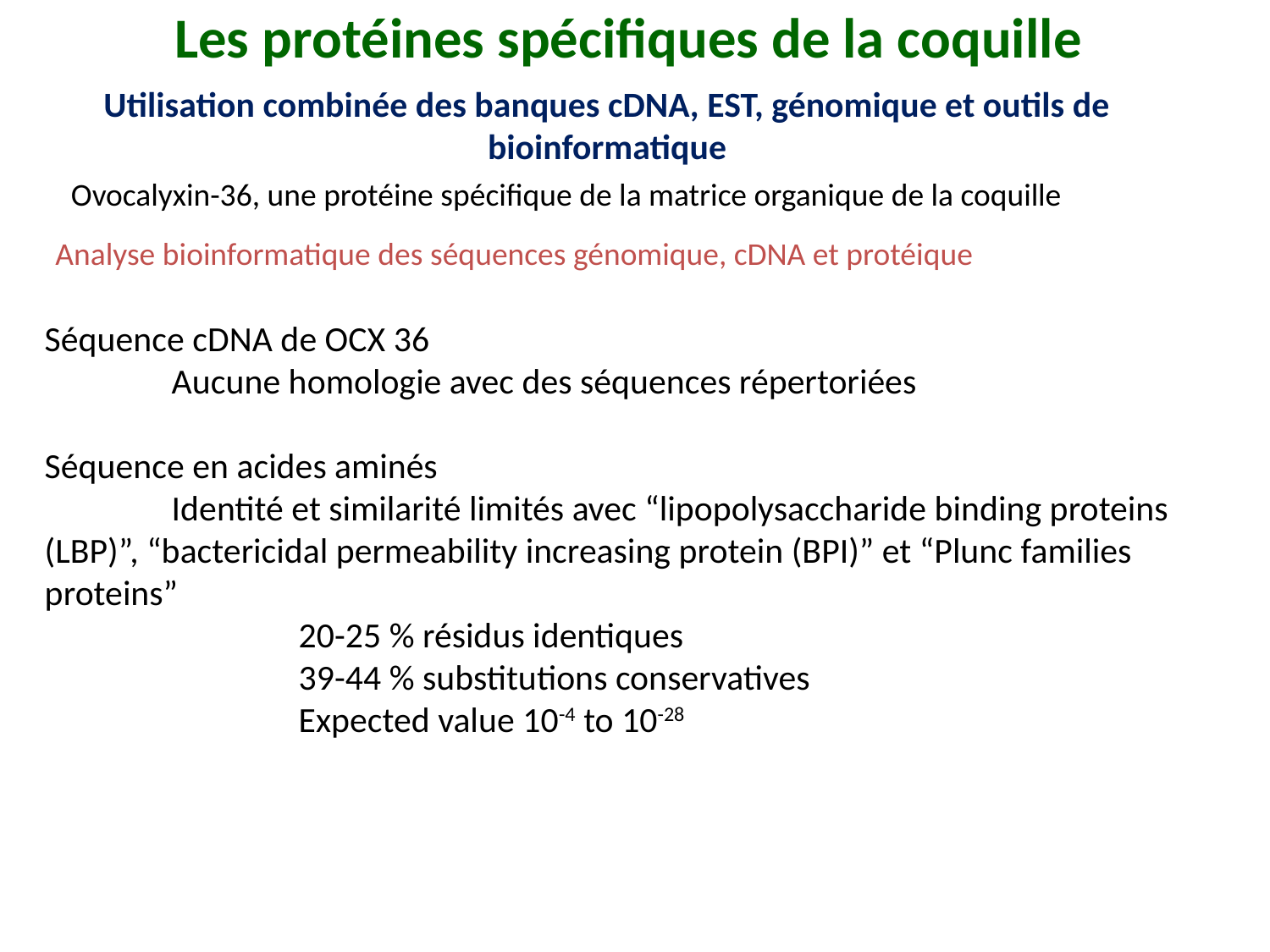

Les protéines spécifiques de la coquille
Utilisation combinée des banques cDNA, EST, génomique et outils de bioinformatique
Ovocalyxin-36, une protéine spécifique de la matrice organique de la coquille
Analyse bioinformatique des séquences génomique, cDNA et protéique
Séquence cDNA de OCX 36
	Aucune homologie avec des séquences répertoriées

Séquence en acides aminés
	Identité et similarité limités avec “lipopolysaccharide binding proteins (LBP)”, “bactericidal permeability increasing protein (BPI)” et “Plunc families proteins”
		20-25 % résidus identiques
		39-44 % substitutions conservatives
		Expected value 10-4 to 10-28